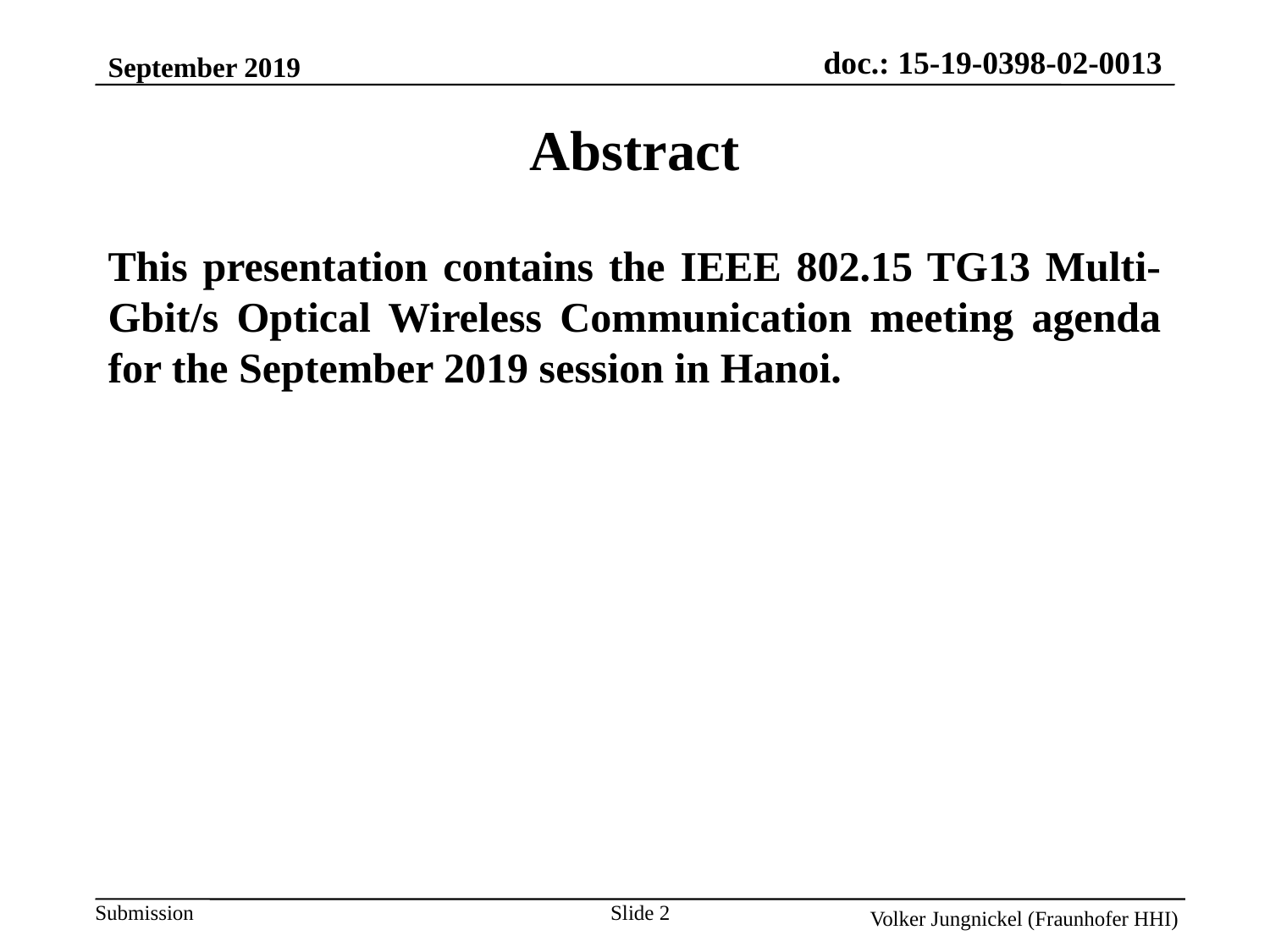

September 2019
Abstract
This presentation contains the IEEE 802.15 TG13 Multi- Gbit/s Optical Wireless Communication meeting agenda for the September 2019 session in Hanoi.

Slide 2
Volker Jungnickel (Fraunhofer HHI)